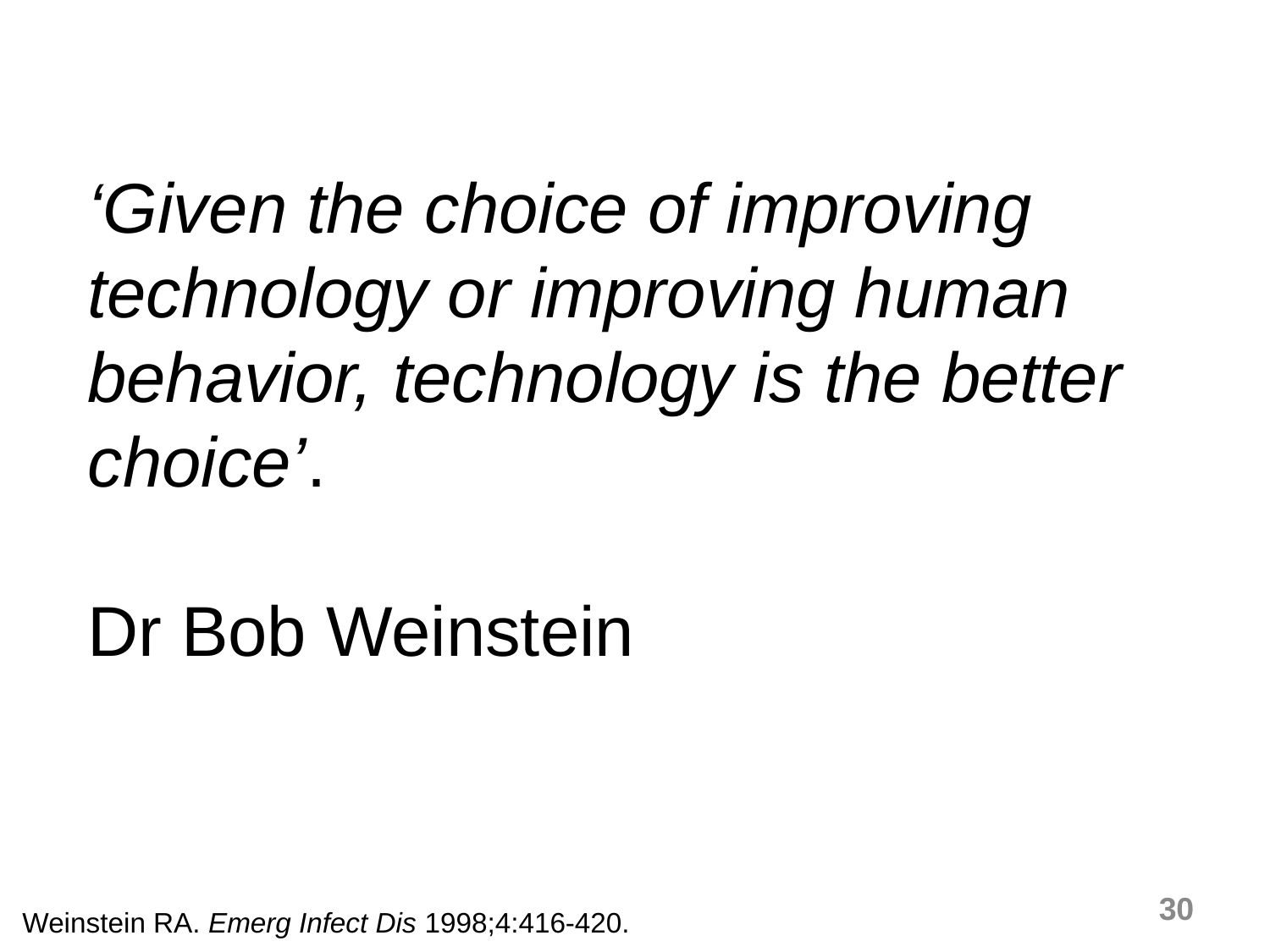

‘Given the choice of improving technology or improving human behavior, technology is the better choice’.

Dr Bob Weinstein
30
Weinstein RA. Emerg Infect Dis 1998;4:416-420.